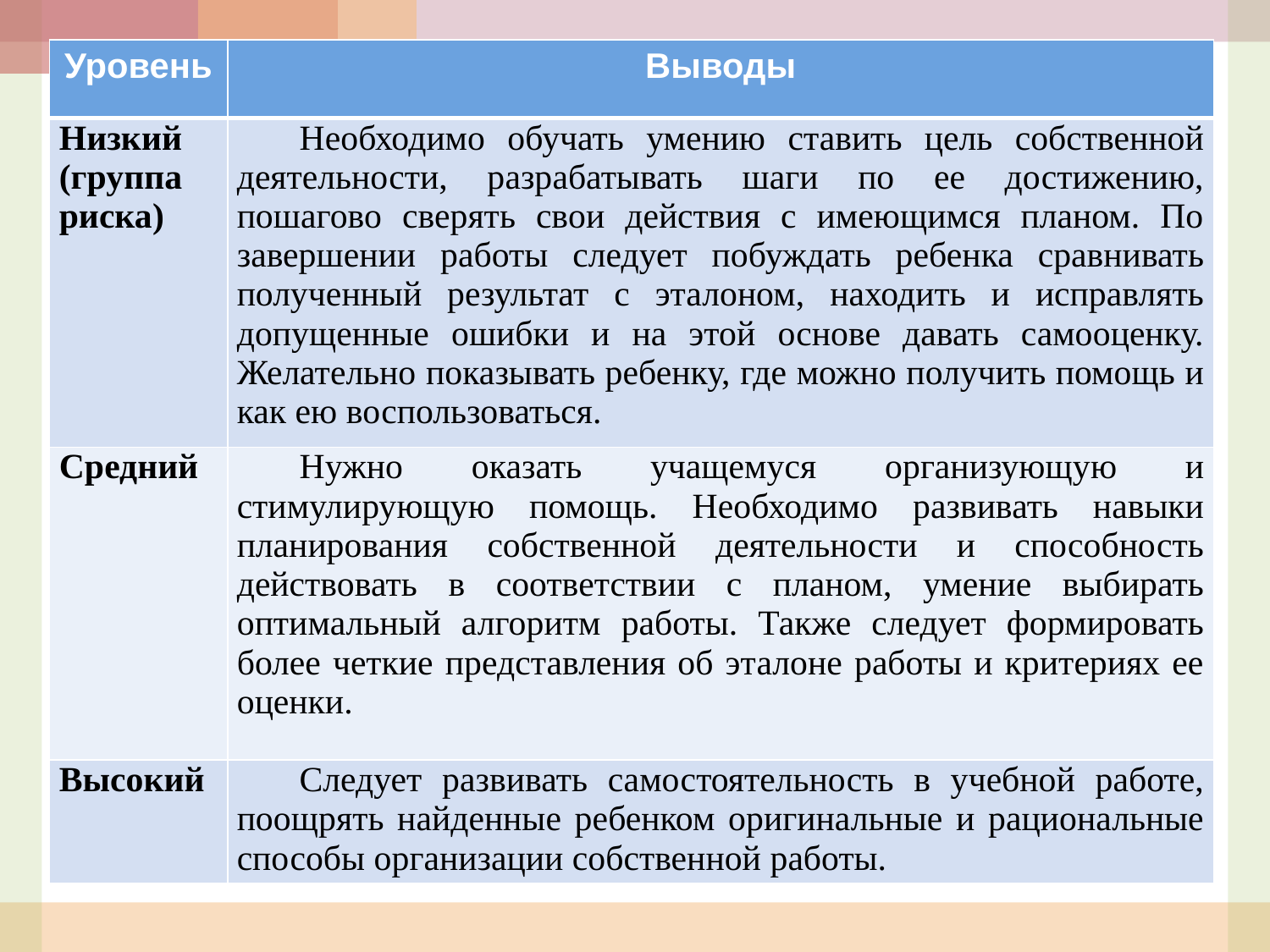

| Уровень | Выводы |
| --- | --- |
| Низкий (группа риска) | Необходимо обучать умению ставить цель собственной деятельности, разрабатывать шаги по ее достижению, пошагово сверять свои действия с имеющимся планом. По завершении работы следует побуждать ребенка сравнивать полученный результат с эталоном, находить и исправлять допущенные ошибки и на этой основе давать самооценку. Желательно показывать ребенку, где можно получить помощь и как ею воспользоваться. |
| Средний | Нужно оказать учащемуся организующую и стимулирующую помощь. Необходимо развивать навыки планирования собственной деятельности и способность действовать в соответствии с планом, умение выбирать оптимальный алгоритм работы. Также следует формировать более четкие представления об эталоне работы и критериях ее оценки. |
| Высокий | Следует развивать самостоятельность в учебной работе, поощрять найденные ребенком оригинальные и рациональные способы организации собственной работы. |